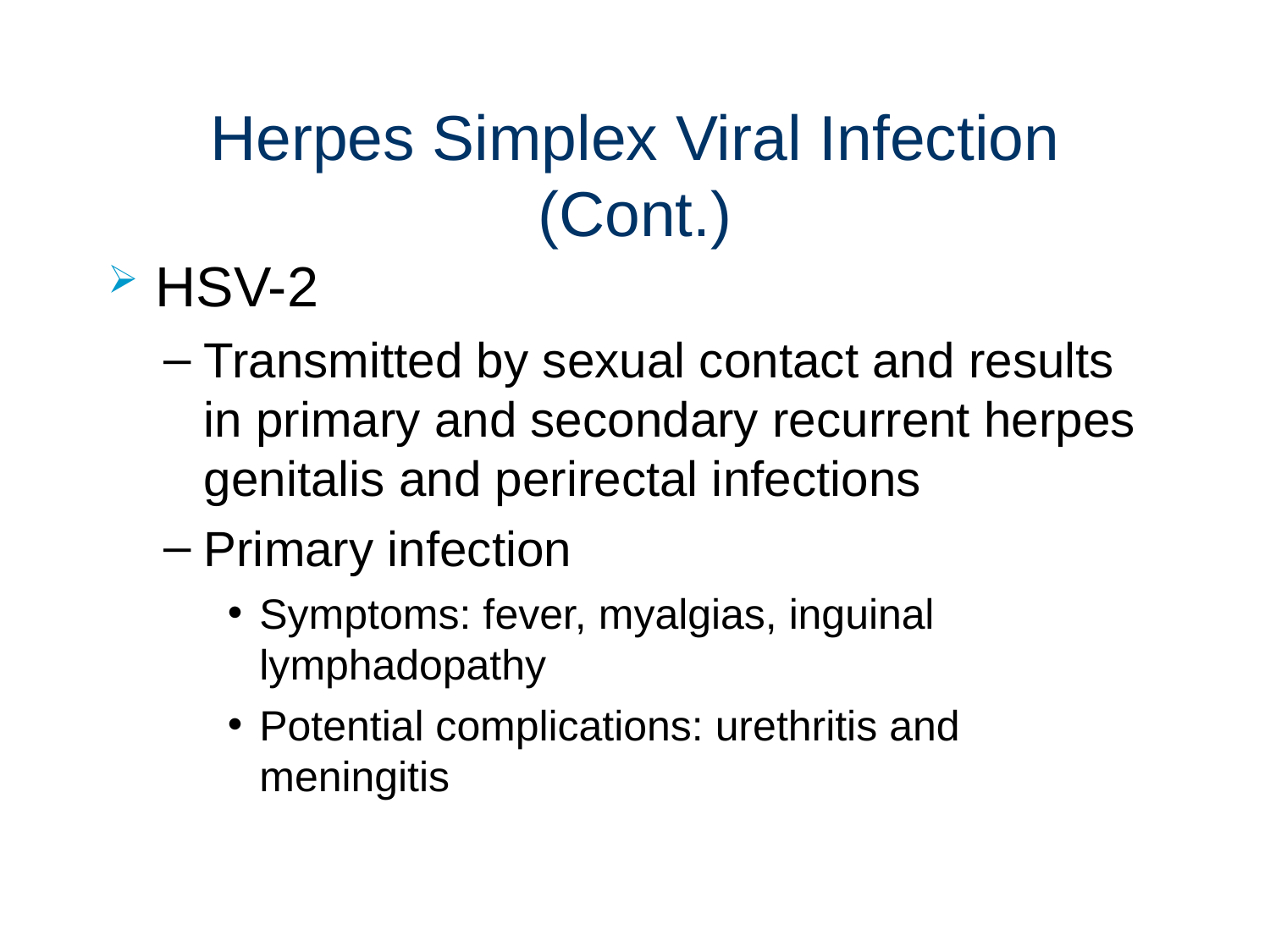

# Herpes Simplex Viral Infection (Cont.)
HSV-2
Transmitted by sexual contact and results in primary and secondary recurrent herpes genitalis and perirectal infections
Primary infection
Symptoms: fever, myalgias, inguinal lymphadopathy
Potential complications: urethritis and meningitis